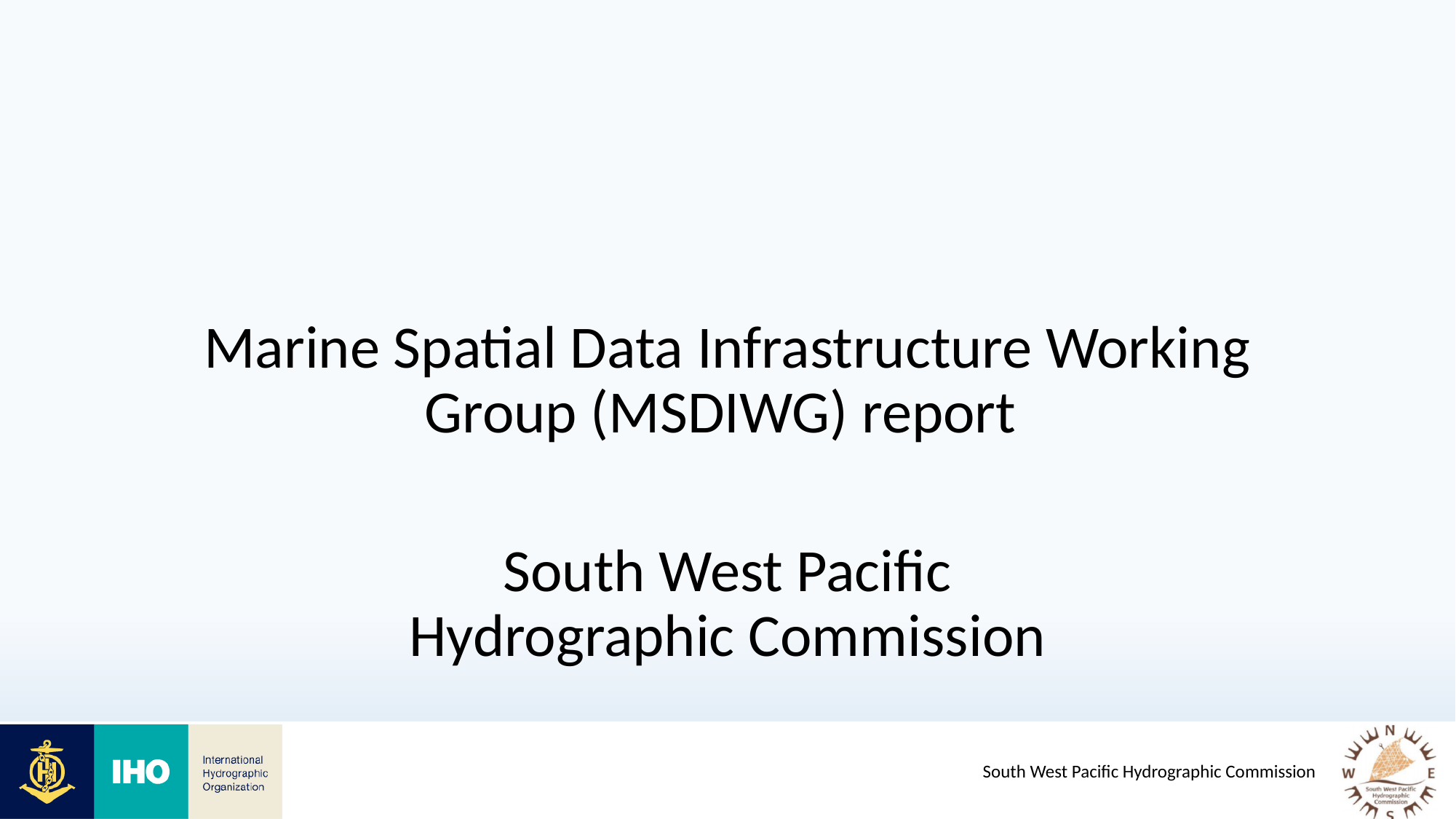

# Marine Spatial Data Infrastructure Working Group (MSDIWG) report South West Pacific Hydrographic Commission